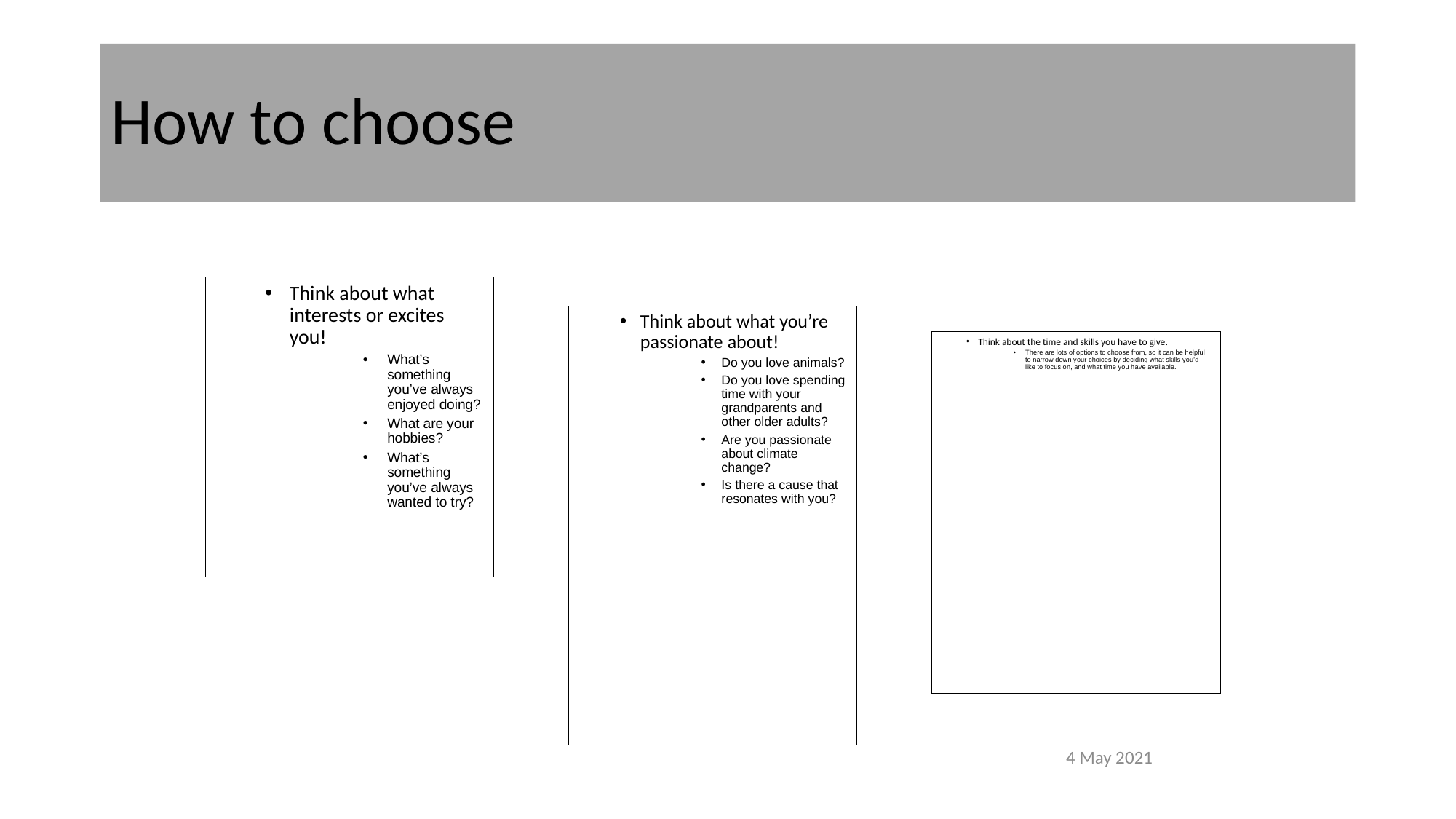

# How to choose
Think about what interests or excites you!
What’s something you’ve always enjoyed doing?
What are your hobbies?
What’s something you’ve always wanted to try?
Think about what you’re passionate about!
Do you love animals?
Do you love spending time with your grandparents and other older adults?
Are you passionate about climate change?
Is there a cause that resonates with you?
Think about the time and skills you have to give.
There are lots of options to choose from, so it can be helpful to narrow down your choices by deciding what skills you’d like to focus on, and what time you have available.
4 May 2021